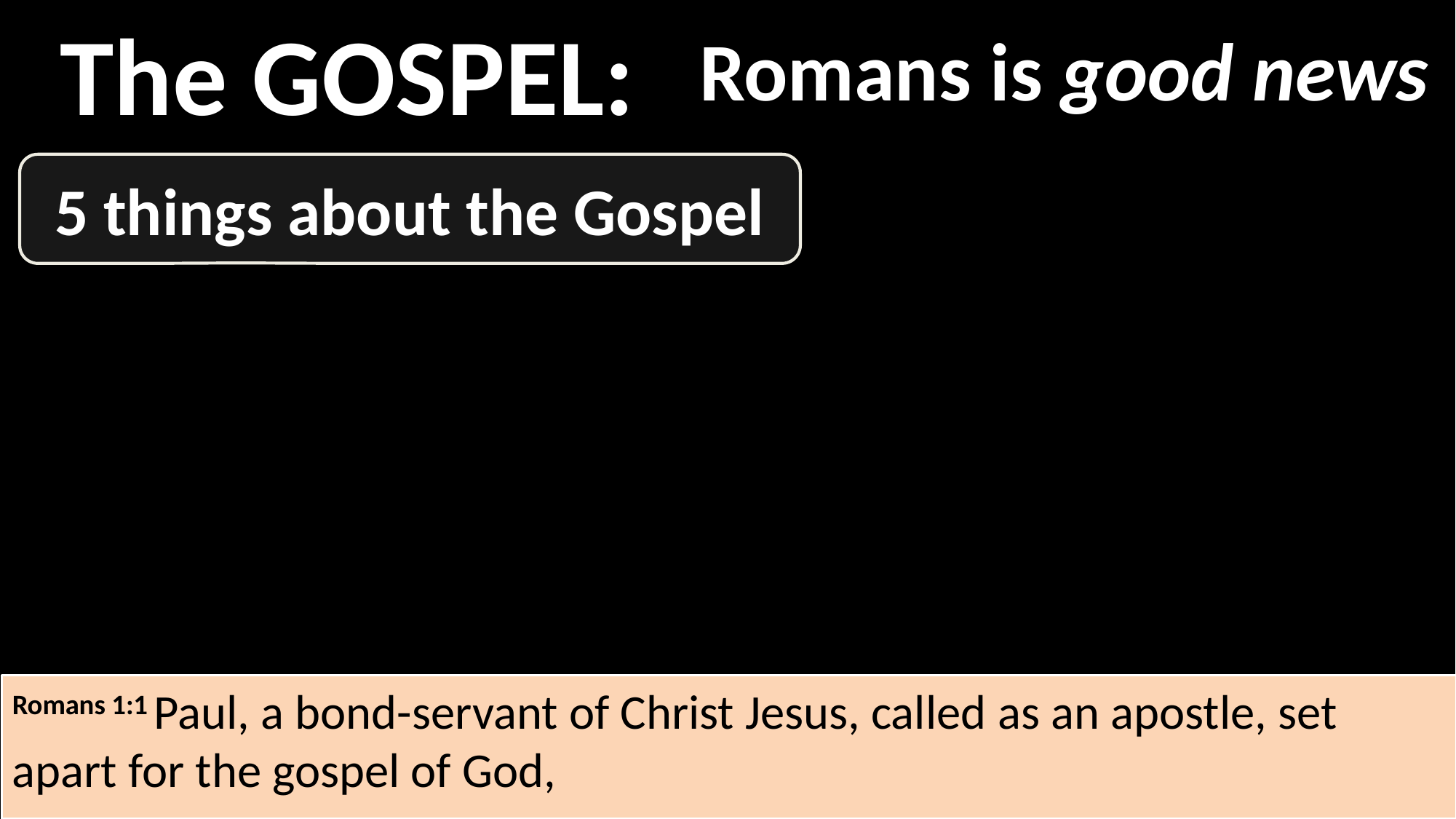

The GOSPEL:
Romans is good news
5 things about the Gospel
Romans 1:1 Paul, a bond-servant of Christ Jesus, called as an apostle, set apart for the gospel of God,